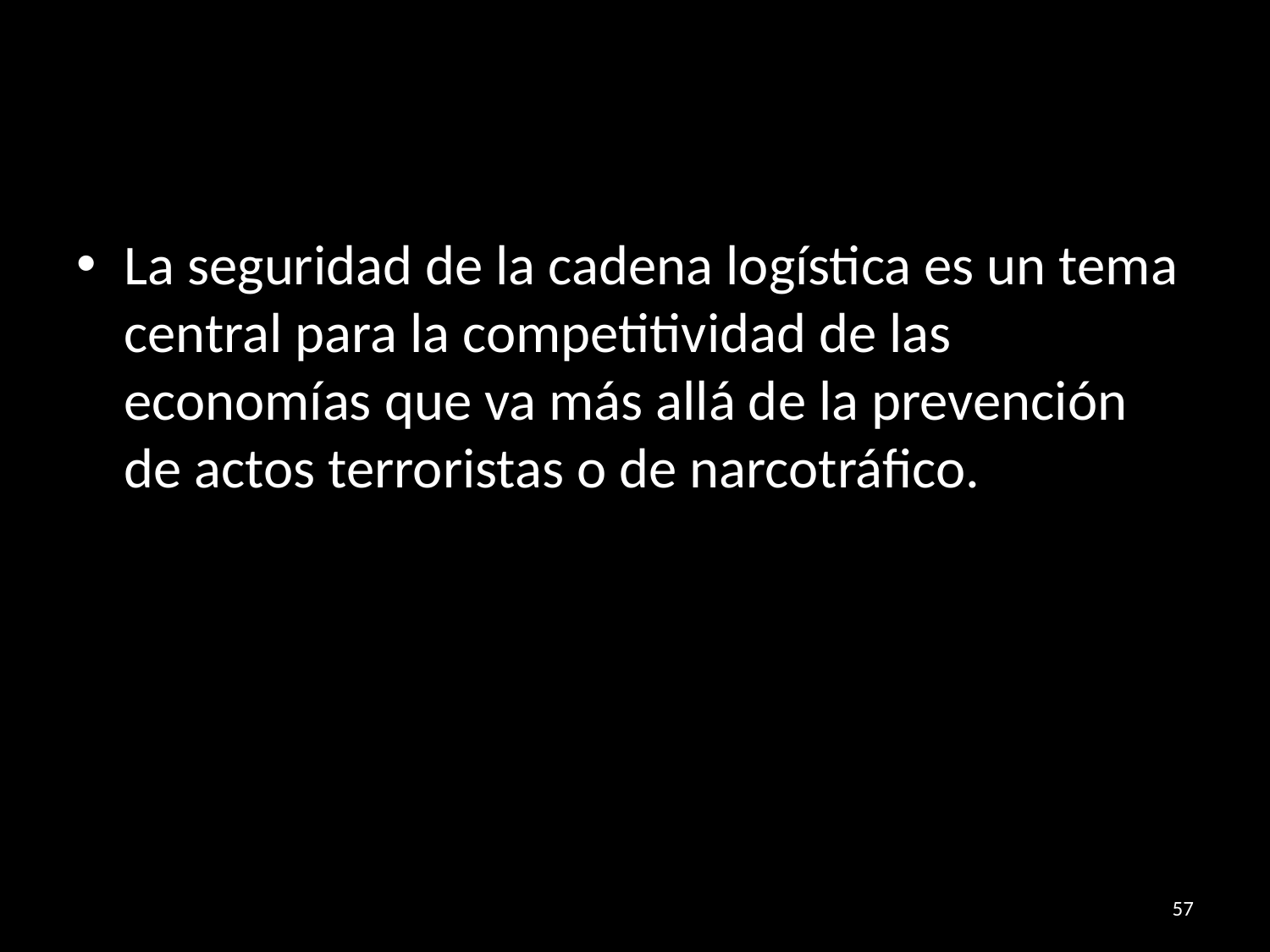

#
La seguridad de la cadena logística es un tema central para la competitividad de las economías que va más allá de la prevención de actos terroristas o de narcotráfico.

57